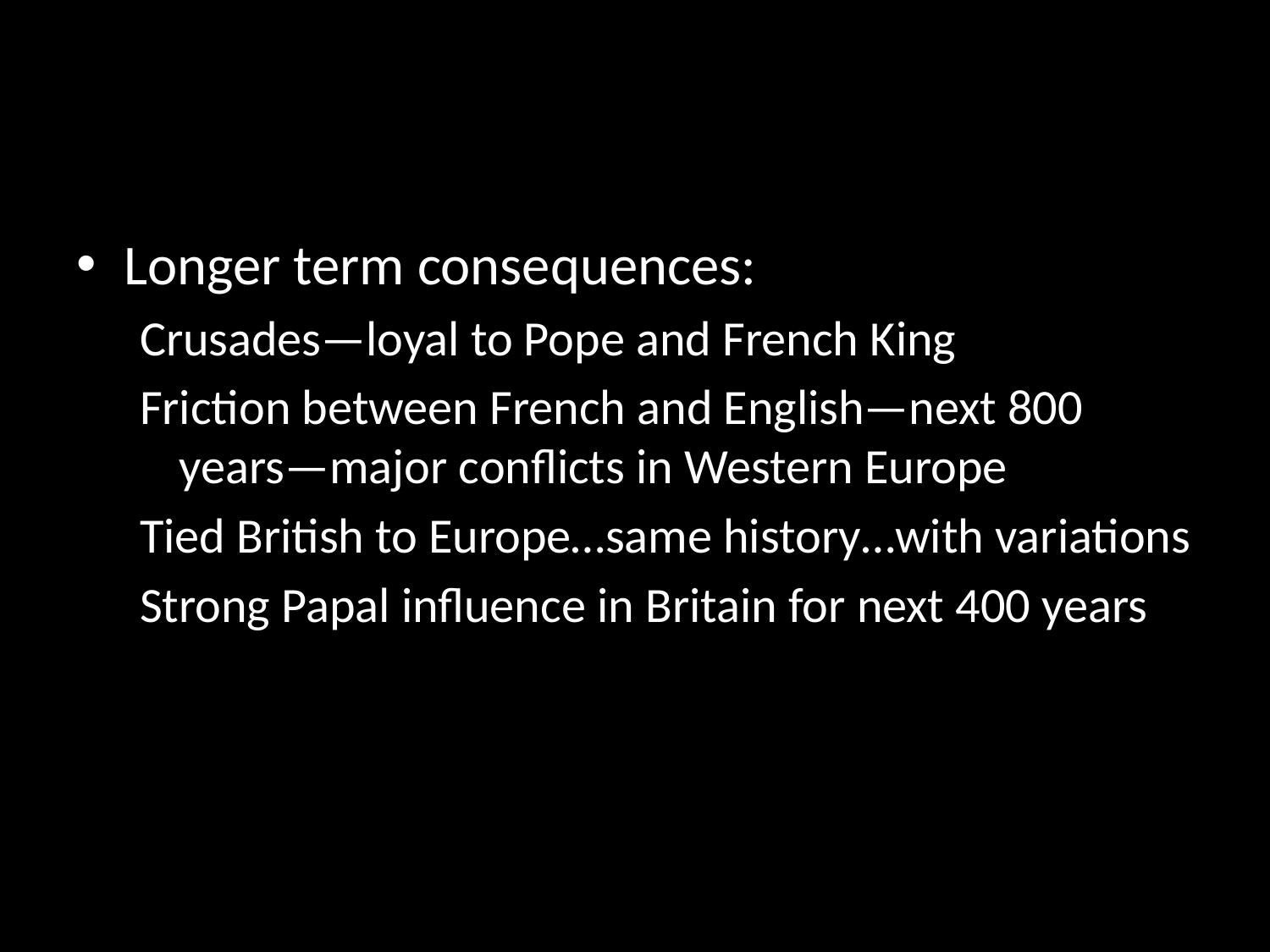

#
Longer term consequences:
Crusades—loyal to Pope and French King
Friction between French and English—next 800 years—major conflicts in Western Europe
Tied British to Europe…same history…with variations
Strong Papal influence in Britain for next 400 years